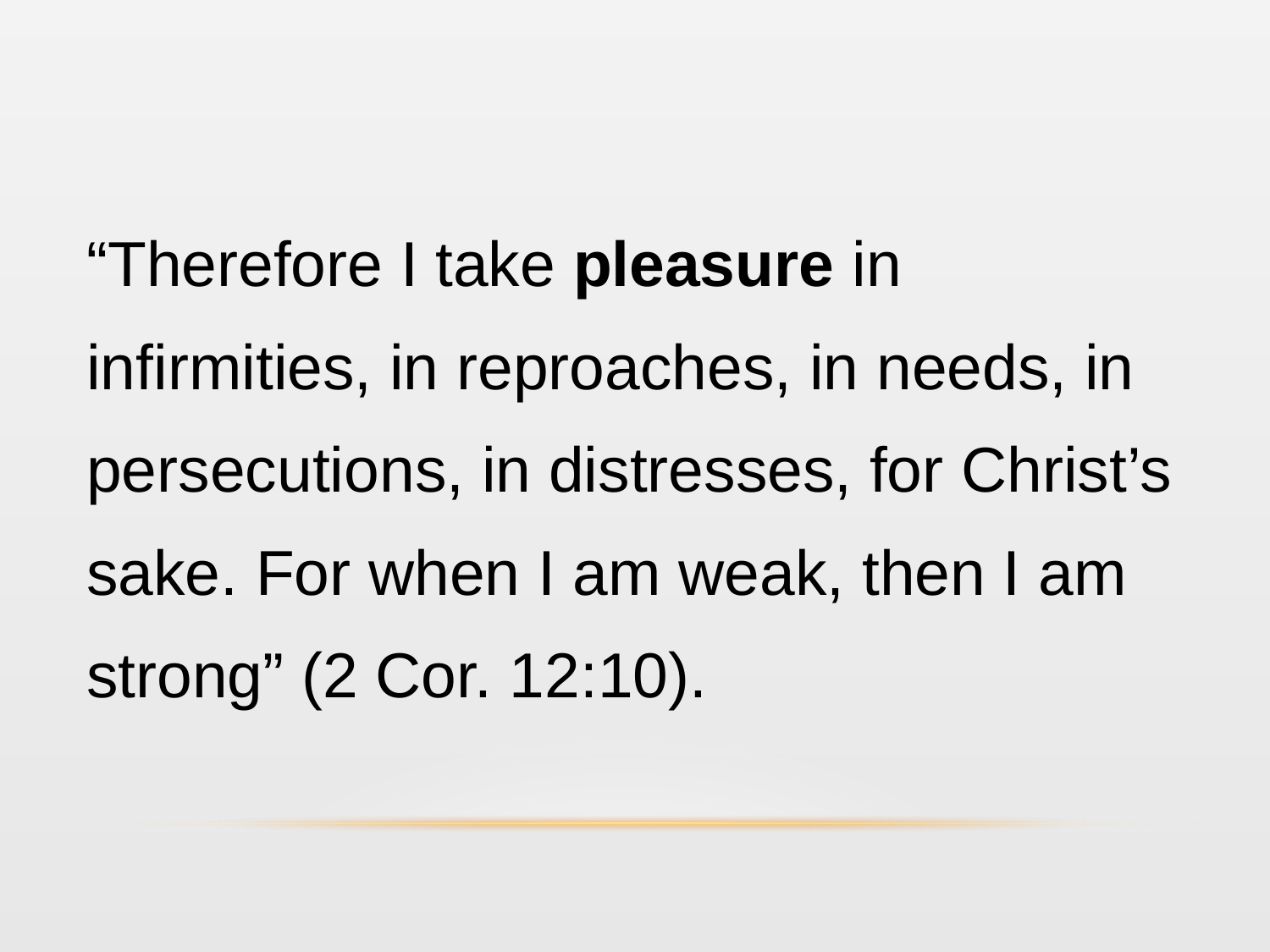

“Therefore I take pleasure in infirmities, in reproaches, in needs, in persecutions, in distresses, for Christ’s sake. For when I am weak, then I am strong” (2 Cor. 12:10).